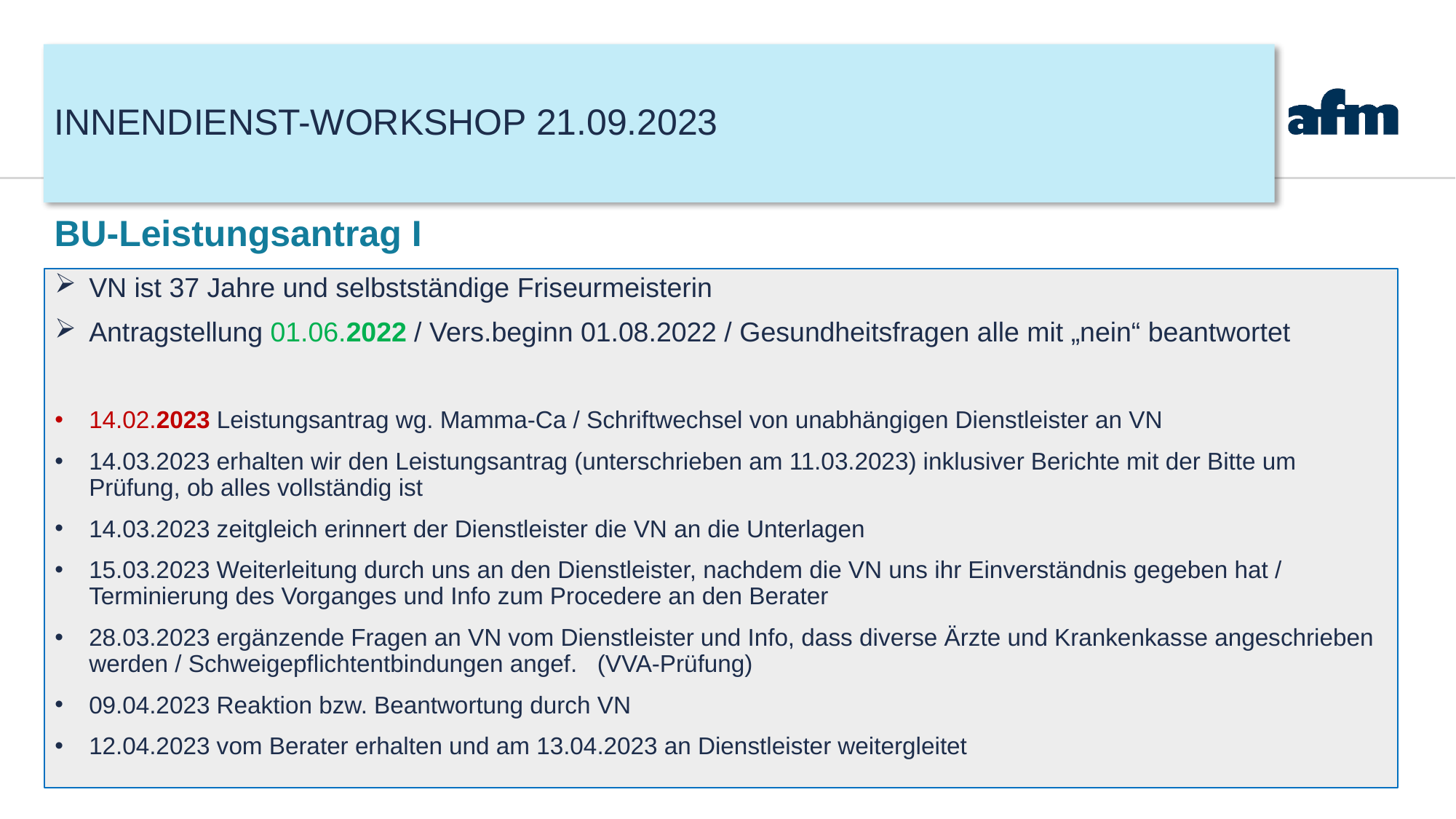

# Innendienst-Workshop 21.09.2023
BU-Leistungsantrag I
VN ist 37 Jahre und selbstständige Friseurmeisterin
Antragstellung 01.06.2022 / Vers.beginn 01.08.2022 / Gesundheitsfragen alle mit „nein“ beantwortet

14.02.2023 Leistungsantrag wg. Mamma-Ca / Schriftwechsel von unabhängigen Dienstleister an VN
14.03.2023 erhalten wir den Leistungsantrag (unterschrieben am 11.03.2023) inklusiver Berichte mit der Bitte um Prüfung, ob alles vollständig ist
14.03.2023 zeitgleich erinnert der Dienstleister die VN an die Unterlagen
15.03.2023 Weiterleitung durch uns an den Dienstleister, nachdem die VN uns ihr Einverständnis gegeben hat / Terminierung des Vorganges und Info zum Procedere an den Berater
28.03.2023 ergänzende Fragen an VN vom Dienstleister und Info, dass diverse Ärzte und Krankenkasse angeschrieben werden / Schweigepflichtentbindungen angef.   (VVA-Prüfung)
09.04.2023 Reaktion bzw. Beantwortung durch VN
12.04.2023 vom Berater erhalten und am 13.04.2023 an Dienstleister weitergleitet